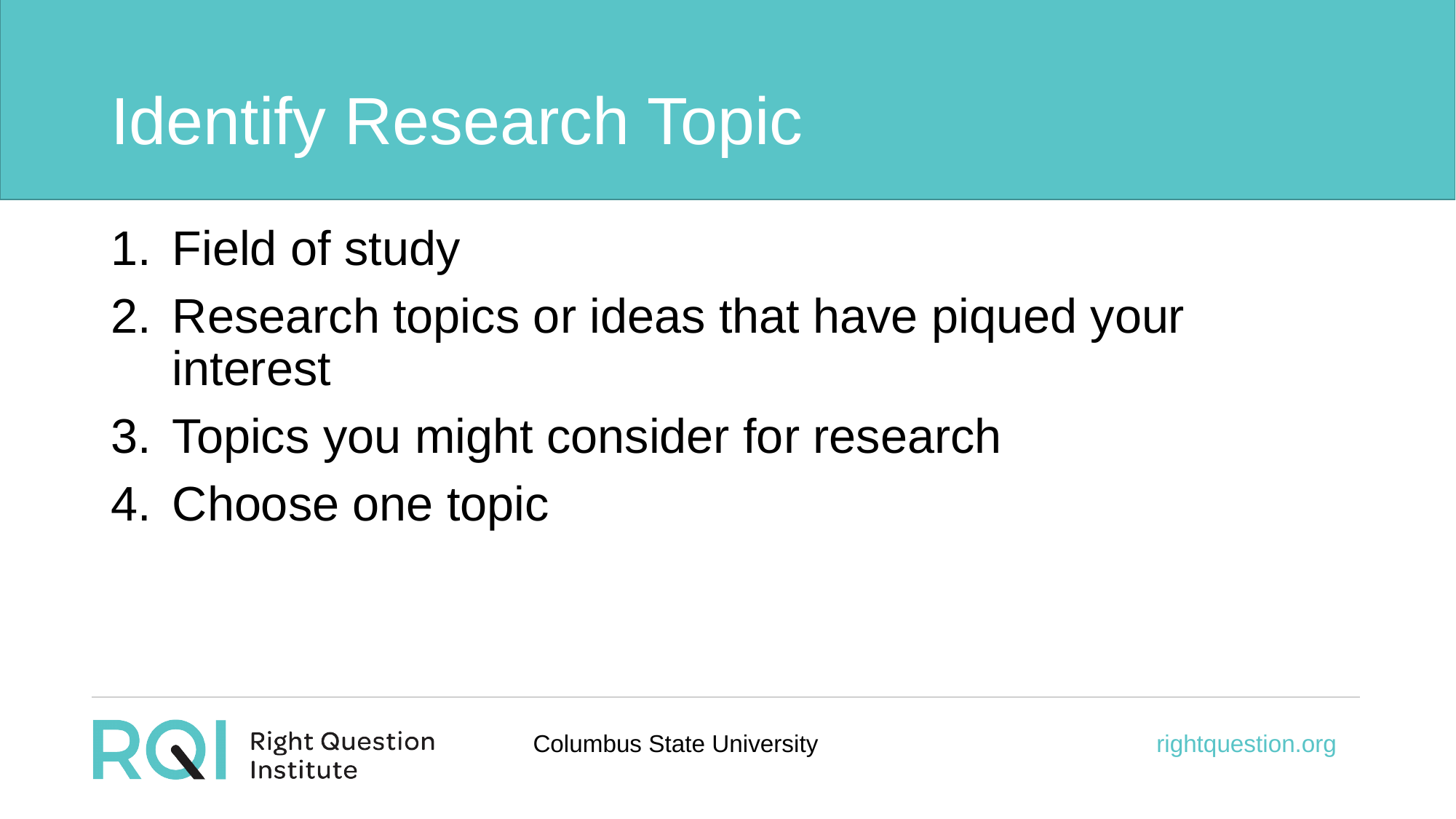

# Identify Research Topic
Field of study
Research topics or ideas that have piqued your interest
Topics you might consider for research
Choose one topic